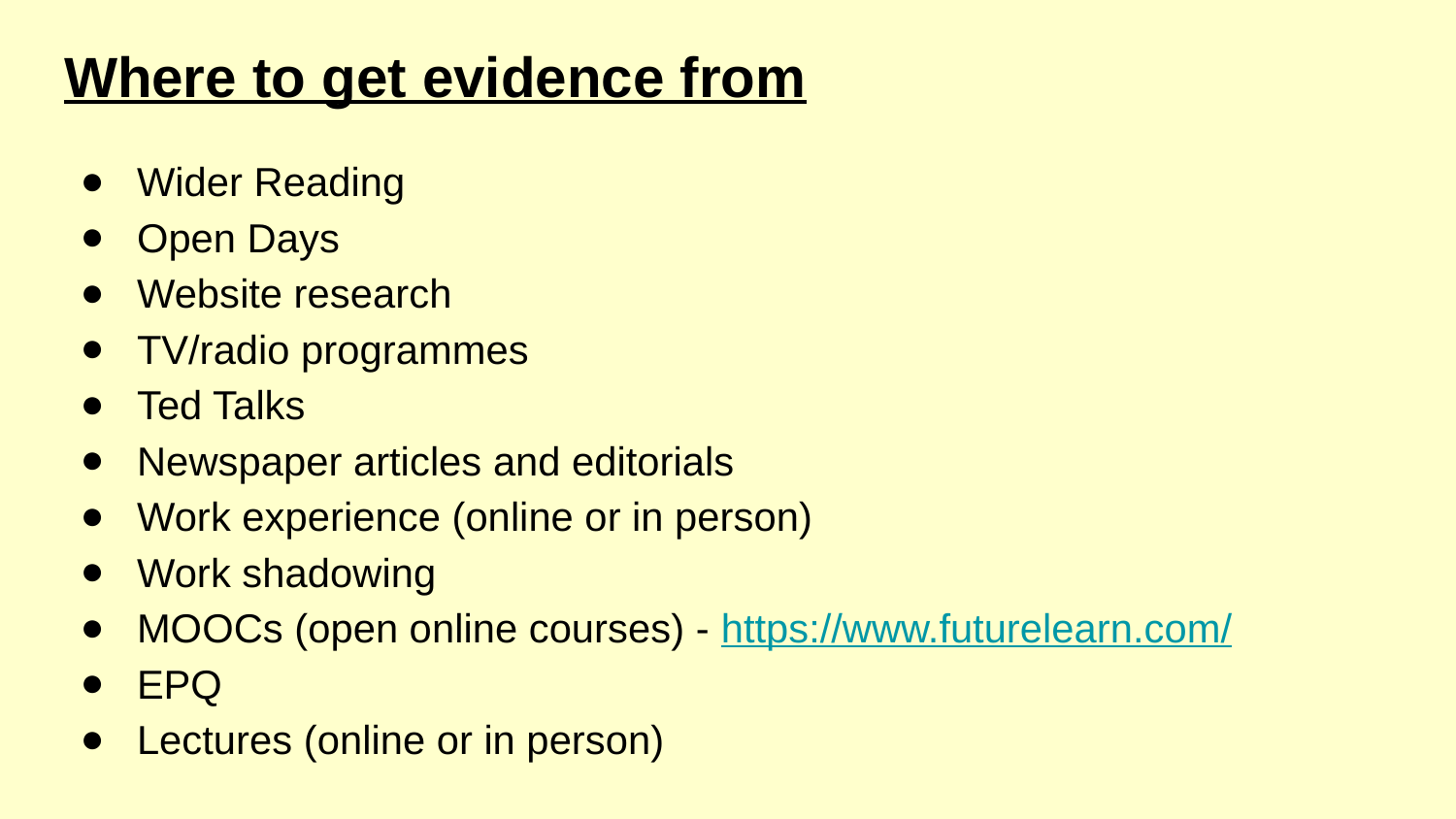

# Where to get evidence from
Wider Reading
Open Days
Website research
TV/radio programmes
Ted Talks
Newspaper articles and editorials
Work experience (online or in person)
Work shadowing
MOOCs (open online courses) - https://www.futurelearn.com/
EPQ
Lectures (online or in person)